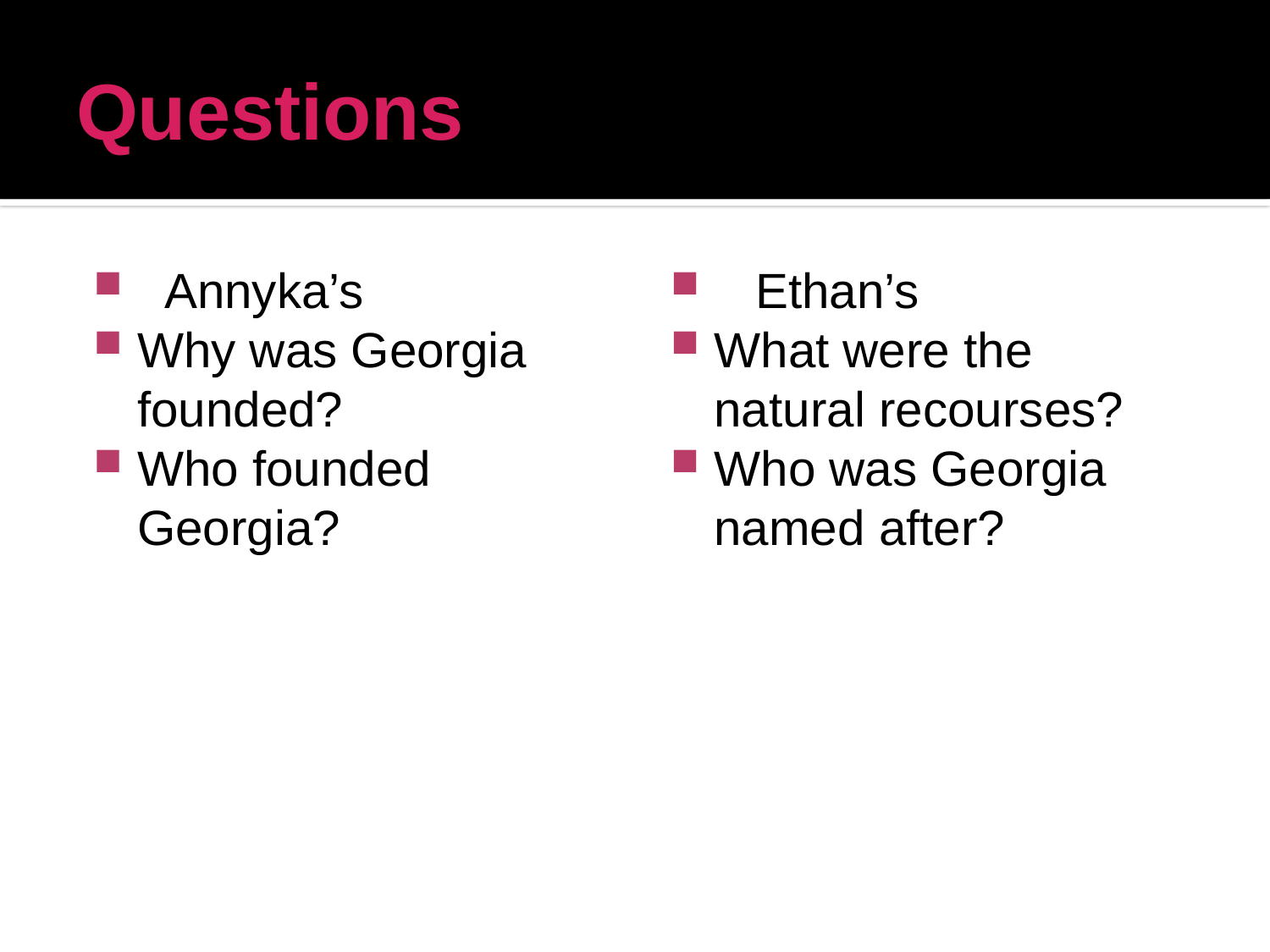

# Questions
  Annyka’s
Why was Georgia  founded?
Who founded Georgia?
   Ethan’s
What were the natural recourses?
Who was Georgia named after?